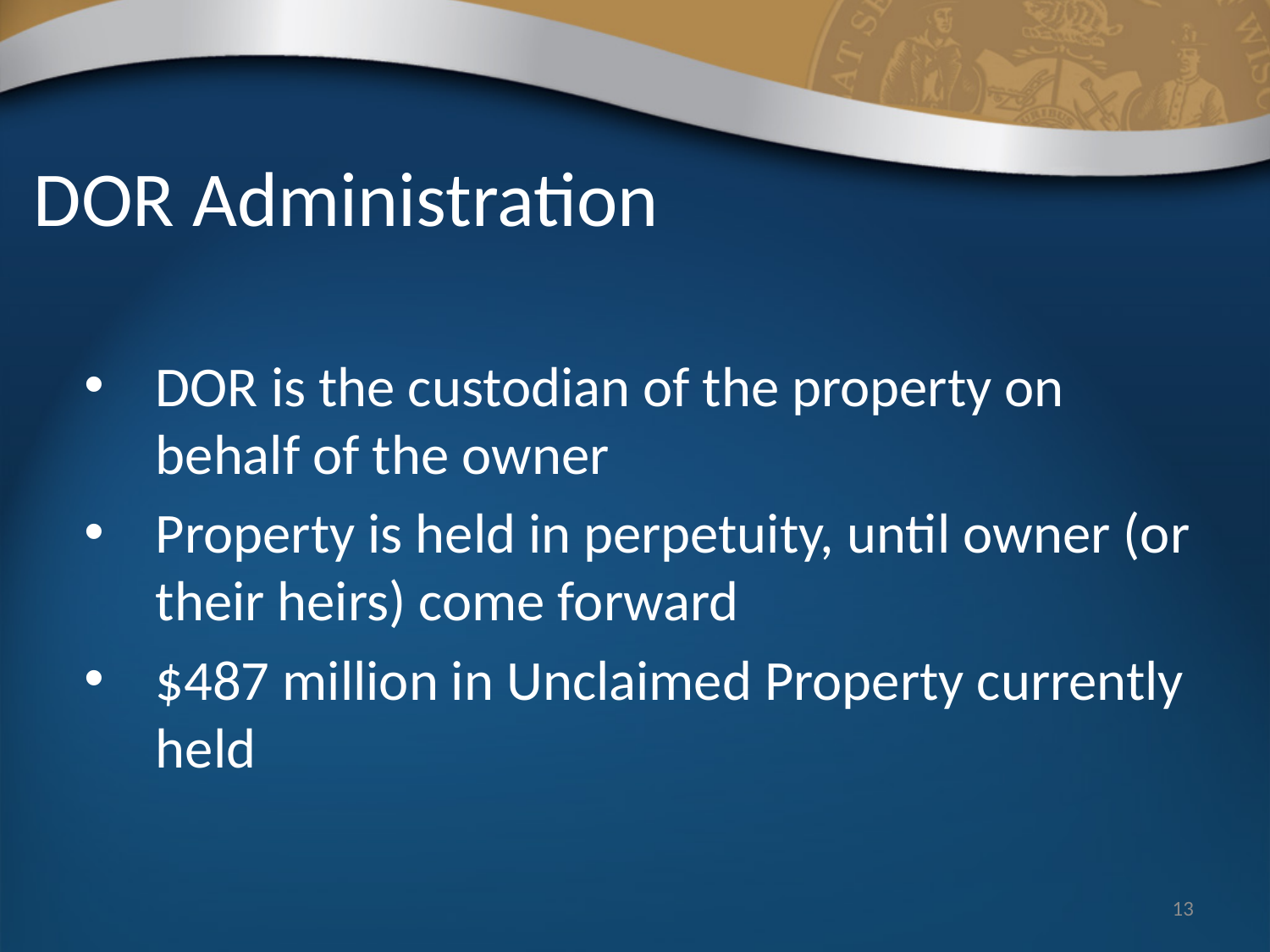

# DOR Administration

DOR is the custodian of the property on behalf of the owner
Property is held in perpetuity, until owner (or their heirs) come forward
$487 million in Unclaimed Property currently held

13